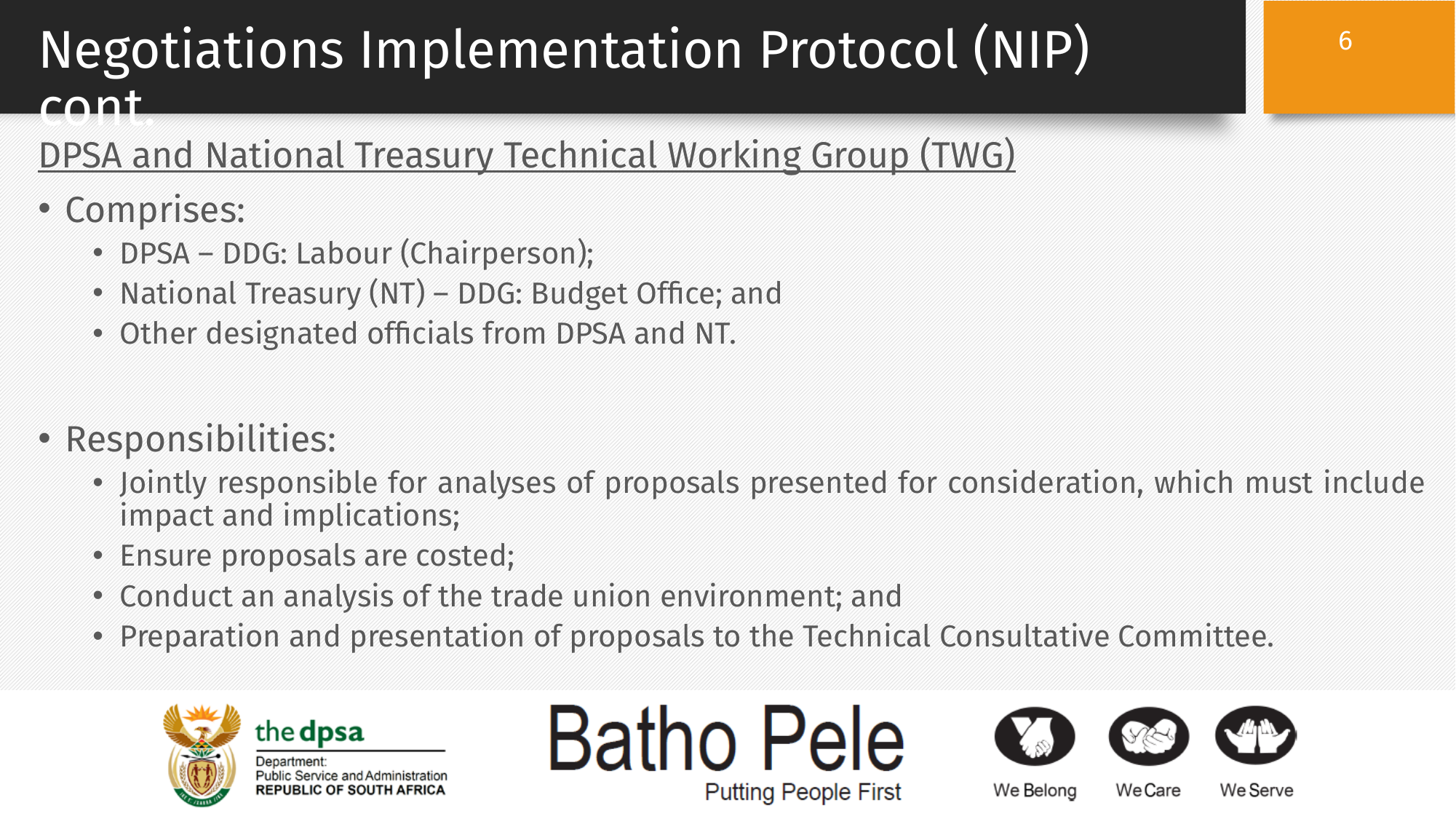

Negotiations Implementation Protocol (NIP) cont.
6
DPSA and National Treasury Technical Working Group (TWG)
Comprises:
DPSA – DDG: Labour (Chairperson);
National Treasury (NT) – DDG: Budget Office; and
Other designated officials from DPSA and NT.

Responsibilities:
Jointly responsible for analyses of proposals presented for consideration, which must include impact and implications;
Ensure proposals are costed;
Conduct an analysis of the trade union environment; and
Preparation and presentation of proposals to the Technical Consultative Committee.